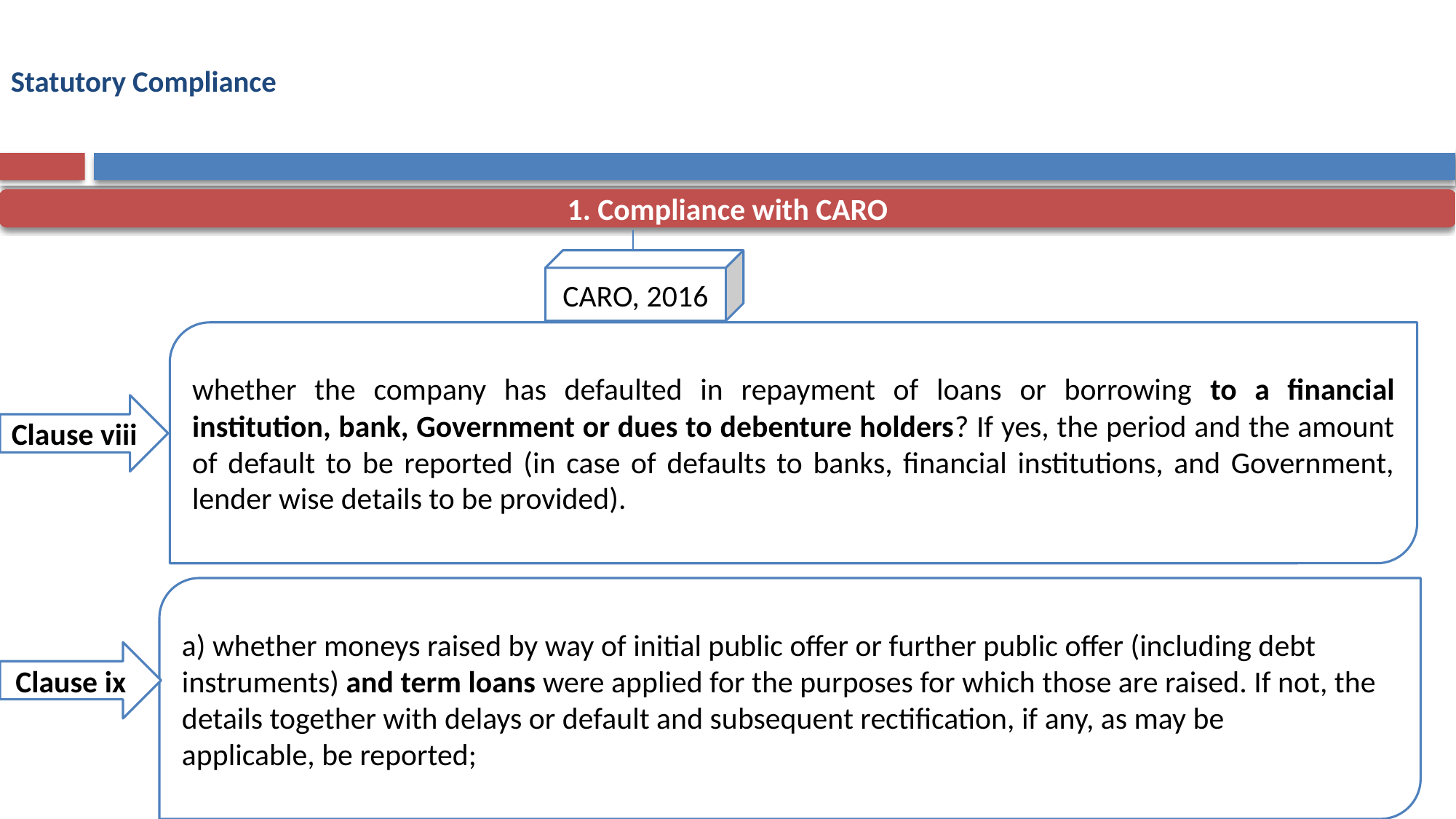

Statutory Compliance
1. Compliance with CARO
CARO, 2016
whether the company has defaulted in repayment of loans or borrowing to a financial institution, bank, Government or dues to debenture holders? If yes, the period and the amount of default to be reported (in case of defaults to banks, financial institutions, and Government, lender wise details to be provided).
Clause viii
a) whether moneys raised by way of initial public offer or further public offer (including debt instruments) and term loans were applied for the purposes for which those are raised. If not, the details together with delays or default and subsequent rectification, if any, as may be
applicable, be reported;
Clause ix